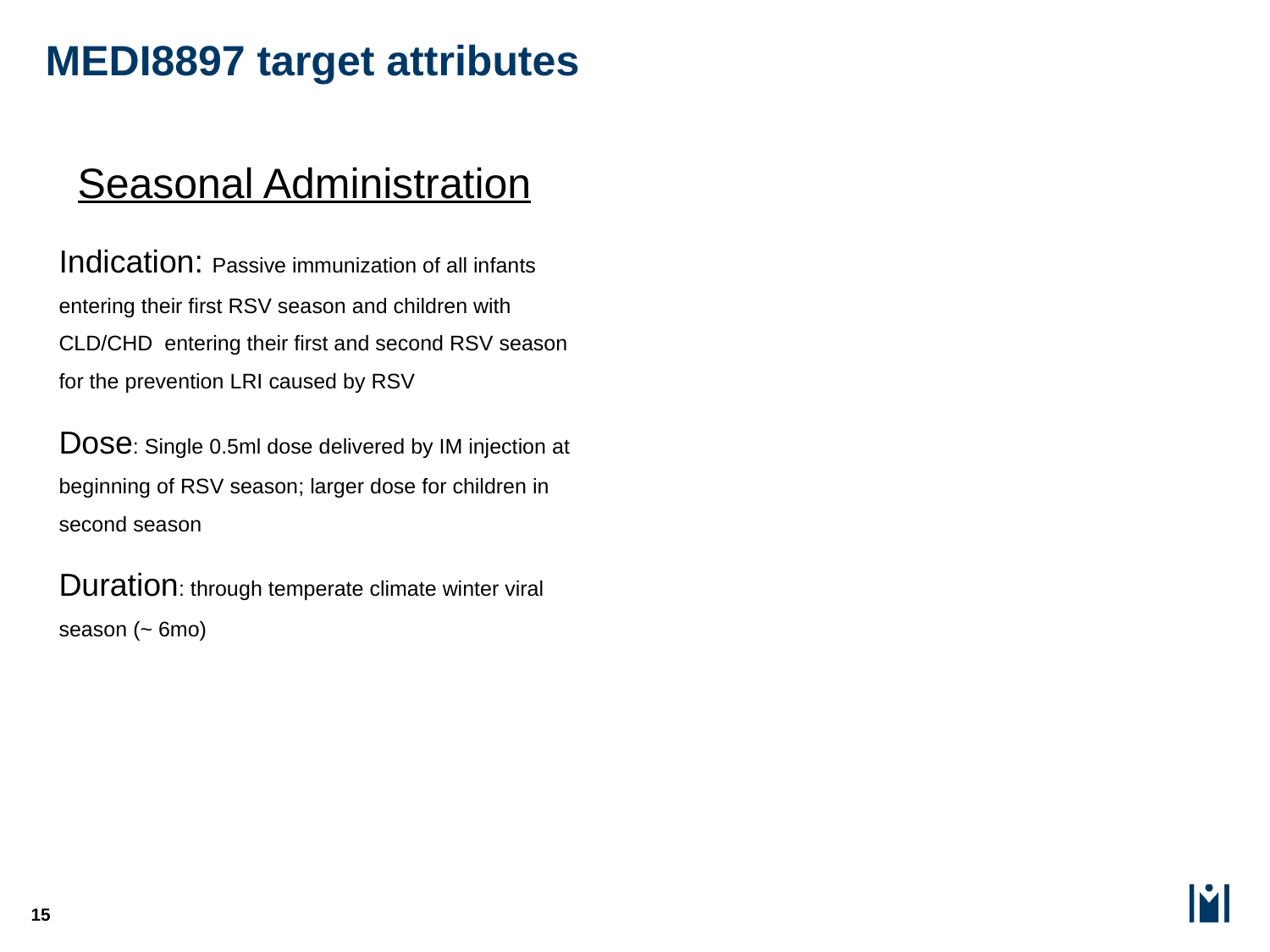

# MEDI8897 target attributes
Seasonal Administration
Indication: Passive immunization of all infants entering their first RSV season and children with CLD/CHD  entering their first and second RSV season for the prevention LRI caused by RSV
Dose: Single 0.5ml dose delivered by IM injection at beginning of RSV season; larger dose for children in second season
Duration: through temperate climate winter viral season (~ 6mo)

15